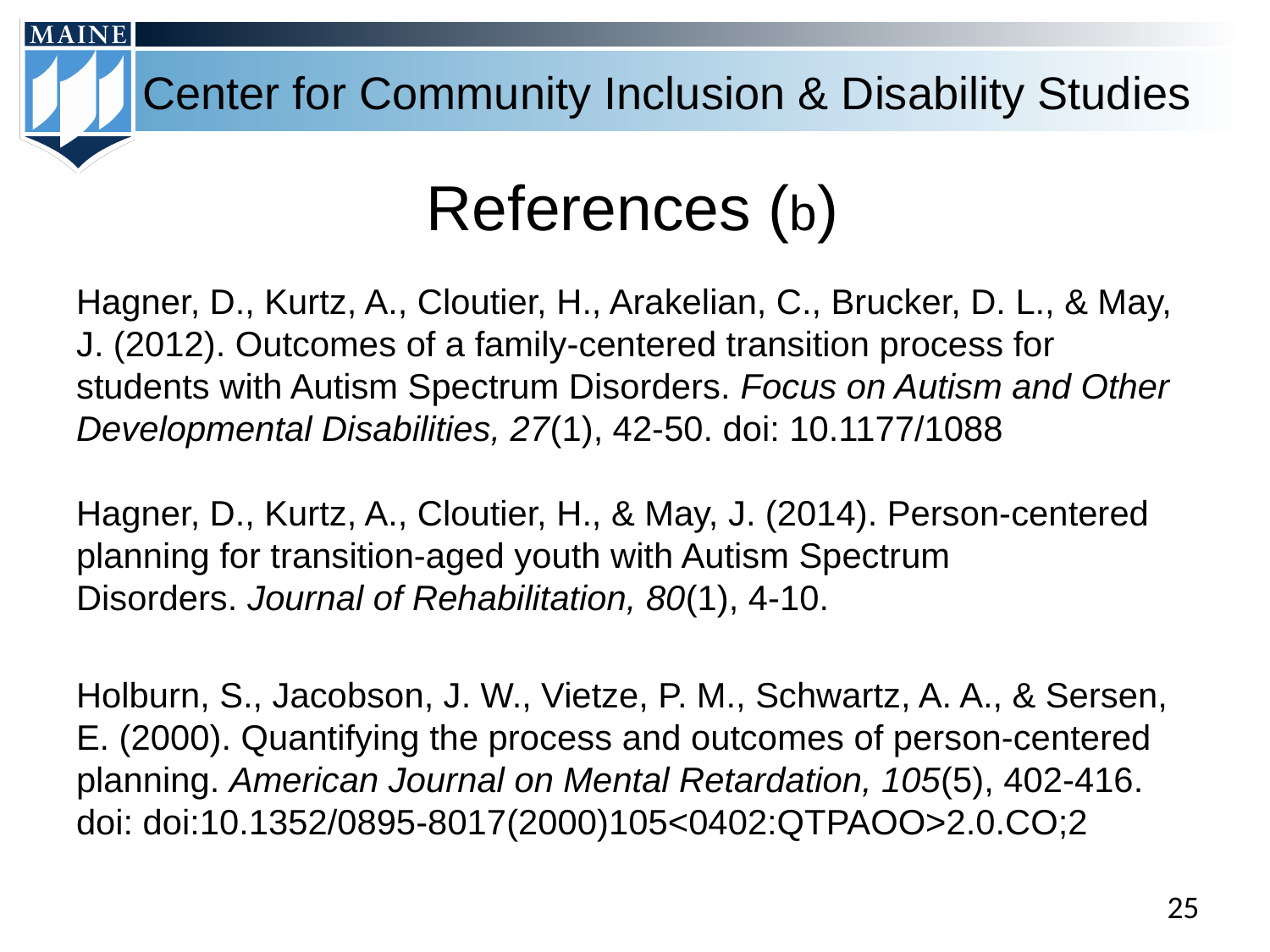

# References (b)
Hagner, D., Kurtz, A., Cloutier, H., Arakelian, C., Brucker, D. L., & May, J. (2012). Outcomes of a family-centered transition process for students with Autism Spectrum Disorders. Focus on Autism and Other Developmental Disabilities, 27(1), 42-50. doi: 10.1177/1088

Hagner, D., Kurtz, A., Cloutier, H., & May, J. (2014). Person-centered planning for transition-aged youth with Autism Spectrum Disorders. Journal of Rehabilitation, 80(1), 4-10.

Holburn, S., Jacobson, J. W., Vietze, P. M., Schwartz, A. A., & Sersen, E. (2000). Quantifying the process and outcomes of person-centered planning. American Journal on Mental Retardation, 105(5), 402-416. doi: doi:10.1352/0895-8017(2000)105<0402:QTPAOO>2.0.CO;2